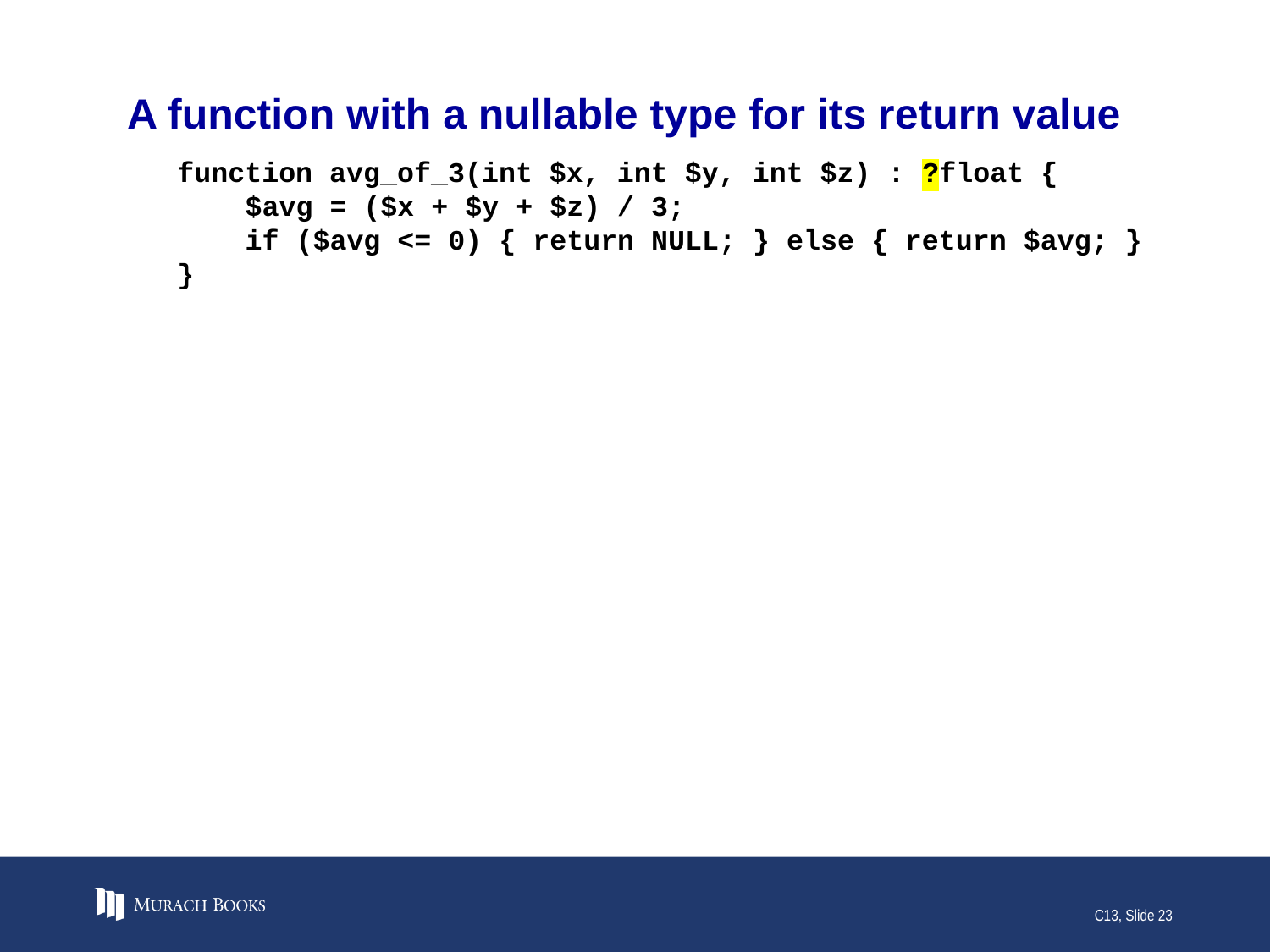

# A function with a nullable type for its return value
function avg_of_3(int $x, int $y, int $z) : ?float {
    $avg = ($x + $y + $z) / 3;
    if ($avg <= 0) { return NULL; } else { return $avg; }
}

C13, Slide 23